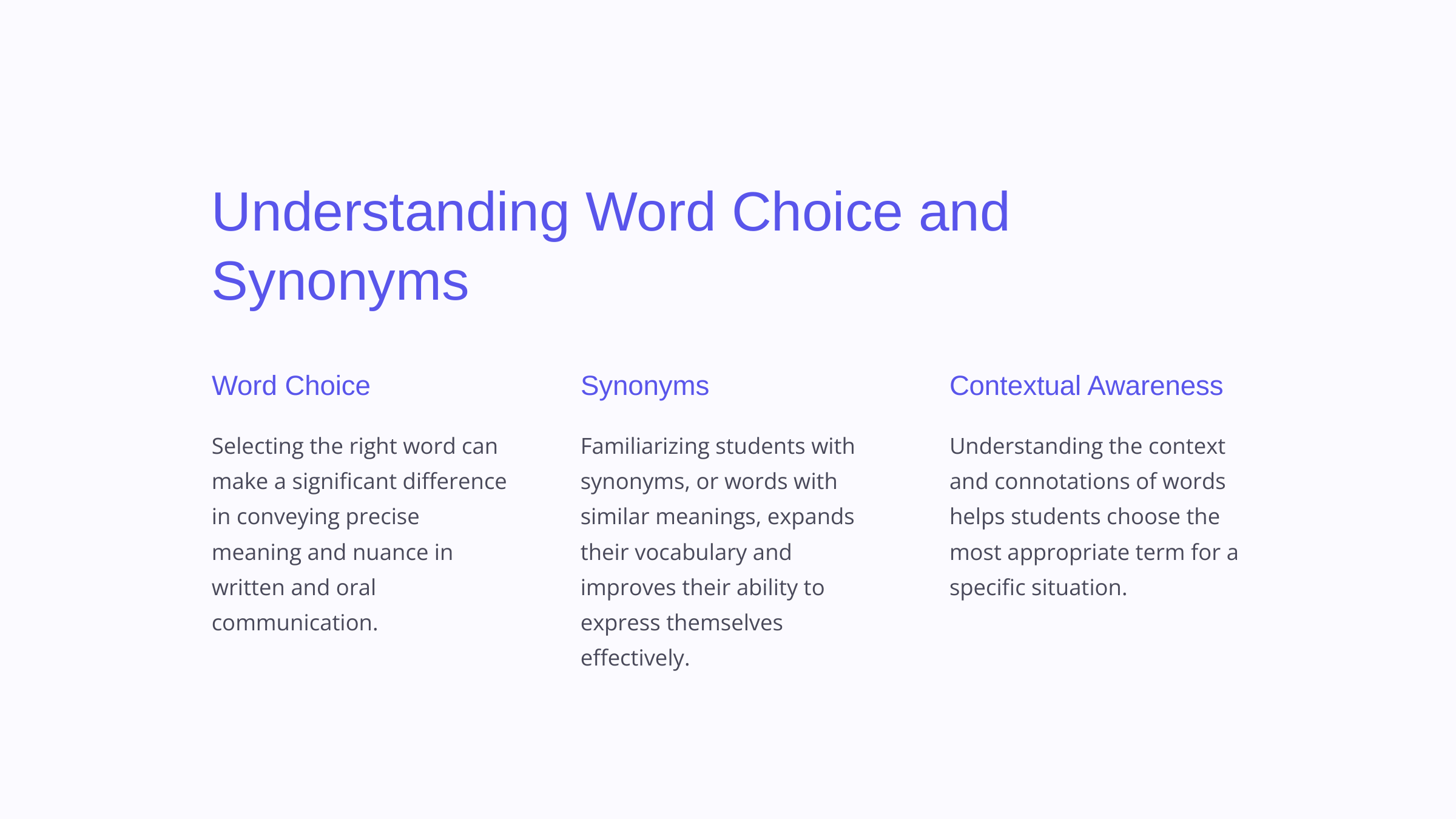

Understanding Word Choice and Synonyms
Word Choice
Synonyms
Contextual Awareness
Selecting the right word can make a significant difference in conveying precise meaning and nuance in written and oral communication.
Familiarizing students with synonyms, or words with similar meanings, expands their vocabulary and improves their ability to express themselves effectively.
Understanding the context and connotations of words helps students choose the most appropriate term for a specific situation.